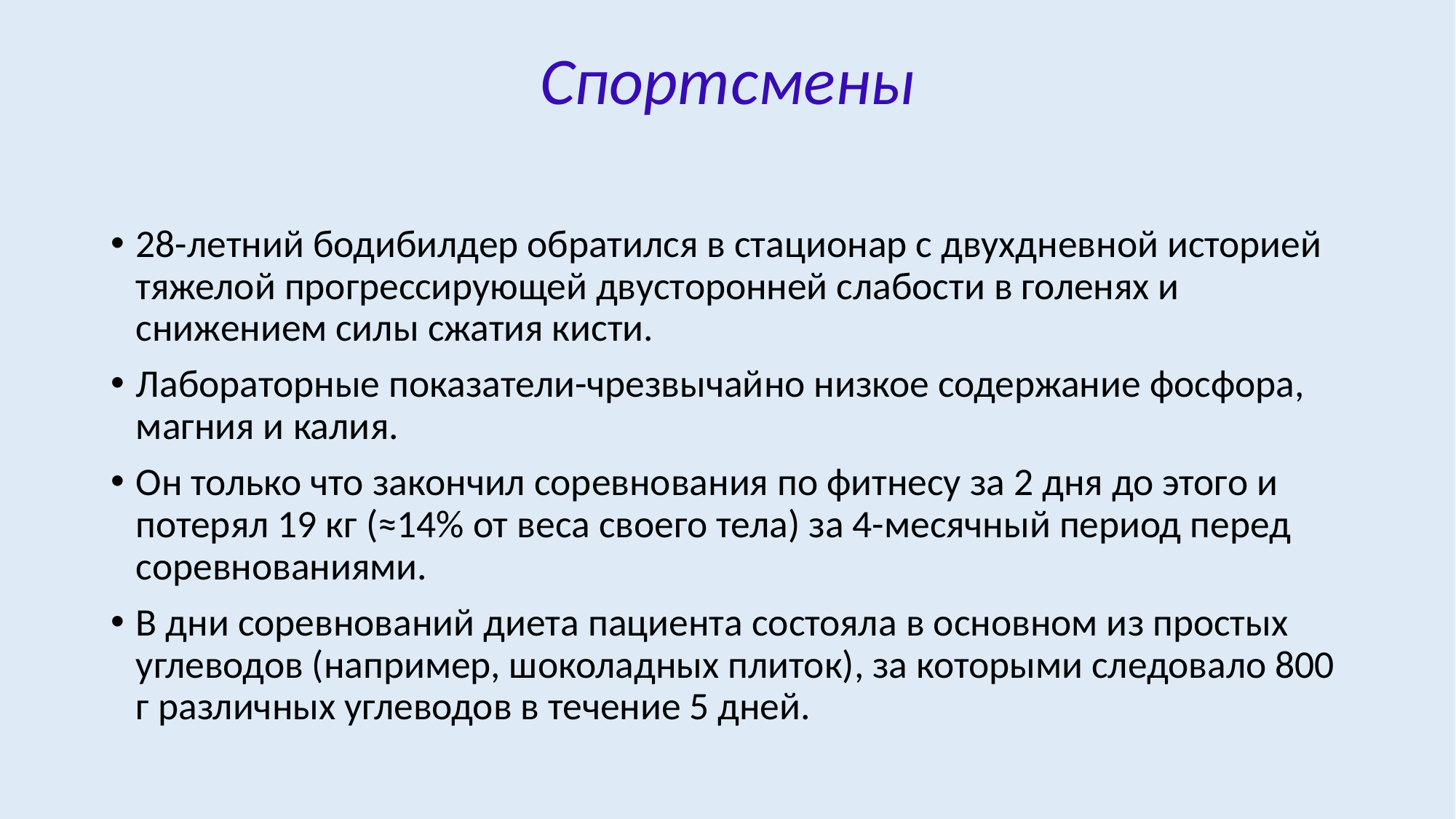

# Спортсмены
28-летний бодибилдер обратился в стационар с двухдневной историей тяжелой прогрессирующей двусторонней слабости в голенях и снижением силы сжатия кисти.
Лабораторные показатели-чрезвычайно низкое содержание фосфора, магния и калия.
Он только что закончил соревнования по фитнесу за 2 дня до этого и потерял 19 кг (≈14% от веса своего тела) за 4-месячный период перед соревнованиями.
В дни соревнований диета пациента состояла в основном из простых углеводов (например, шоколадных плиток), за которыми следовало 800 г различных углеводов в течение 5 дней.